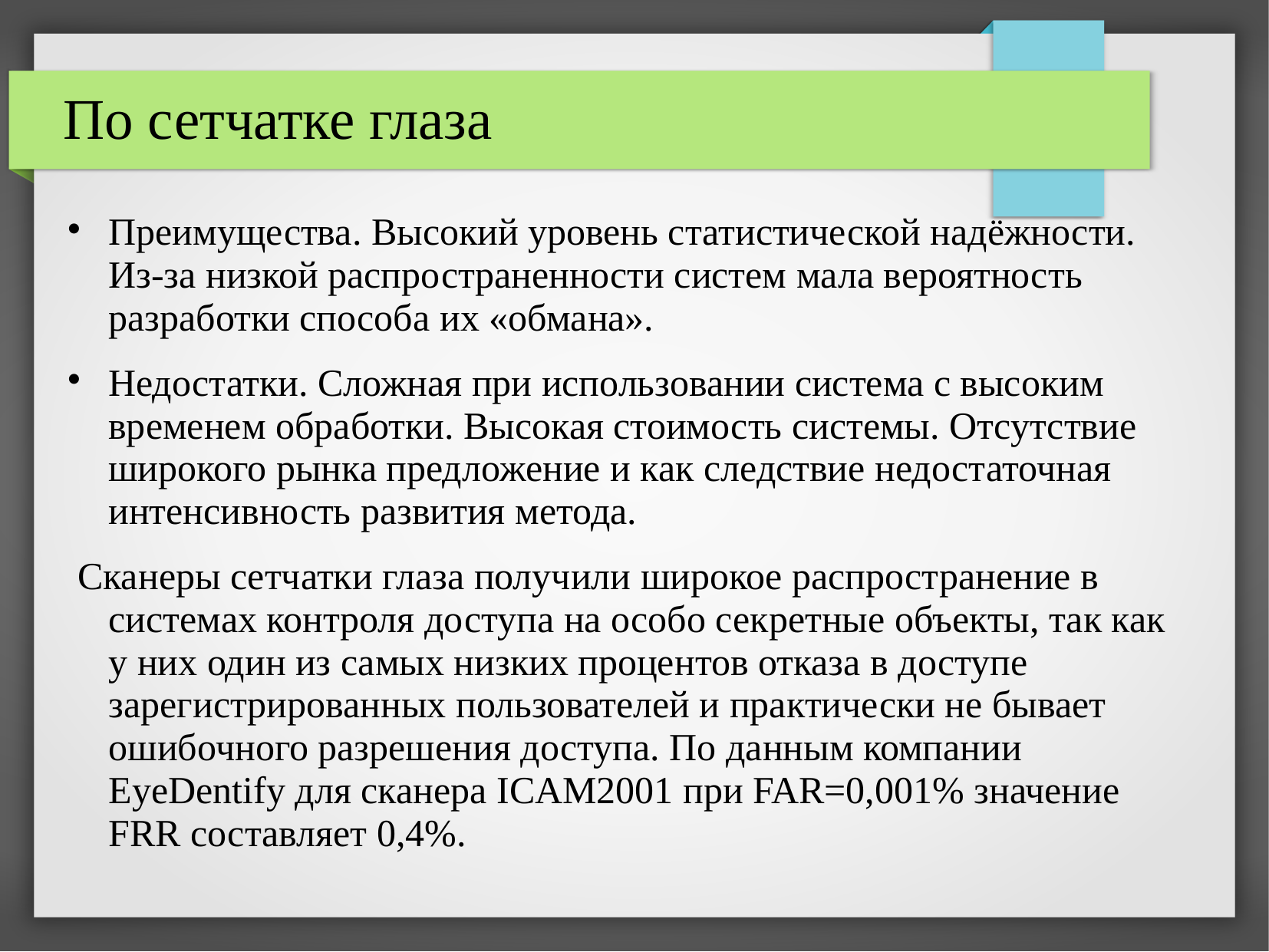

По сетчатке глаза
Преимущества. Высокий уровень статистической надёжности. Из-за низкой распространенности систем мала вероятность разработки способа их «обмана».
Недостатки. Сложная при использовании система с высоким временем обработки. Высокая стоимость системы. Отсутствие широкого рынка предложение и как следствие недостаточная интенсивность развития метода.
 Сканеры сетчатки глаза получили широкое распространение в системах контроля доступа на особо секретные объекты, так как у них один из самых низких процентов отказа в доступе зарегистрированных пользователей и практически не бывает ошибочного разрешения доступа. По данным компании EyeDentify для сканера ICAM2001 при FAR=0,001% значение FRR составляет 0,4%.